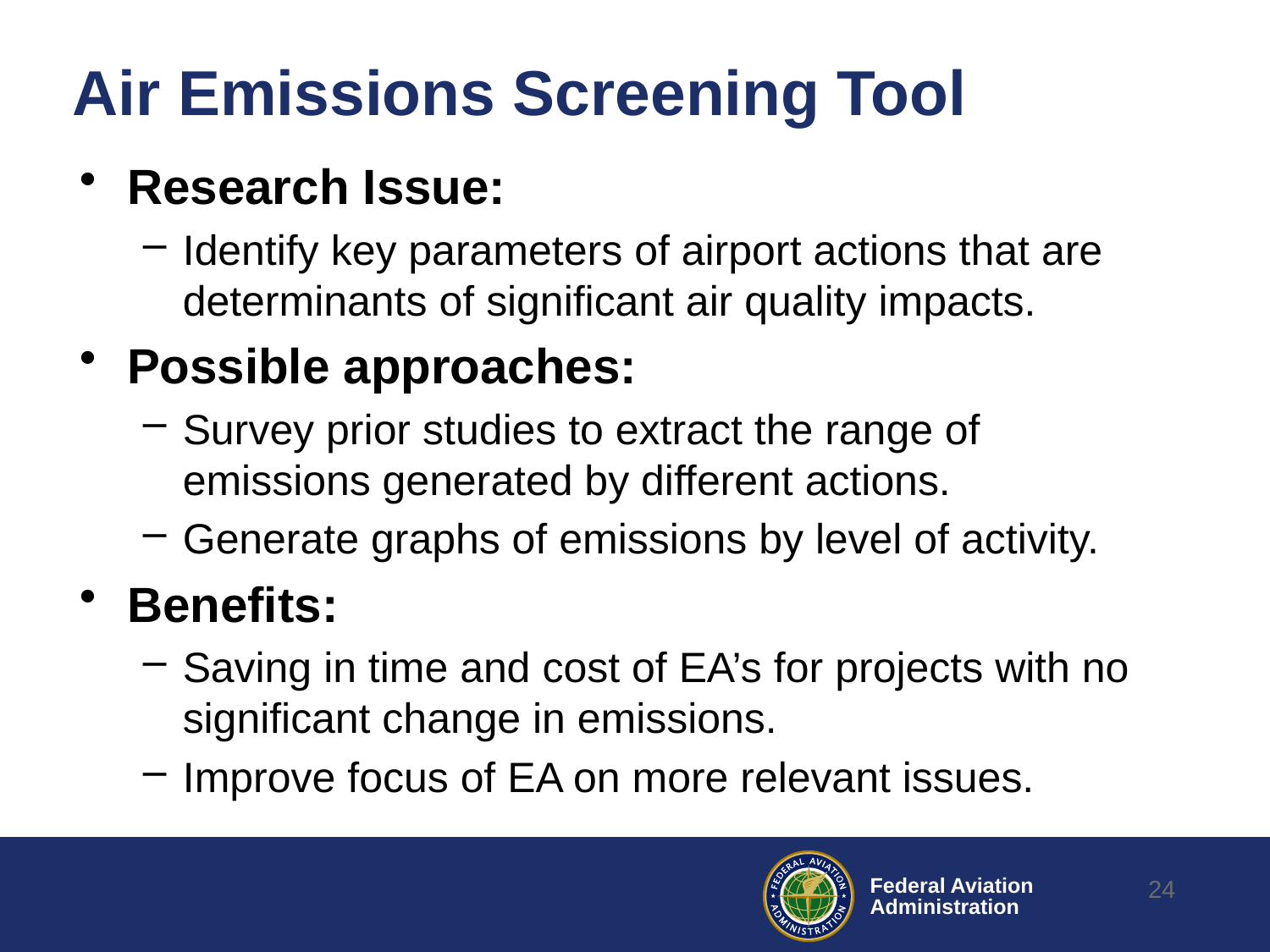

# Air Emissions Screening Tool
Research Issue:
Identify key parameters of airport actions that are determinants of significant air quality impacts.
Possible approaches:
Survey prior studies to extract the range of emissions generated by different actions.
Generate graphs of emissions by level of activity.
Benefits:
Saving in time and cost of EA’s for projects with no significant change in emissions.
Improve focus of EA on more relevant issues.
24